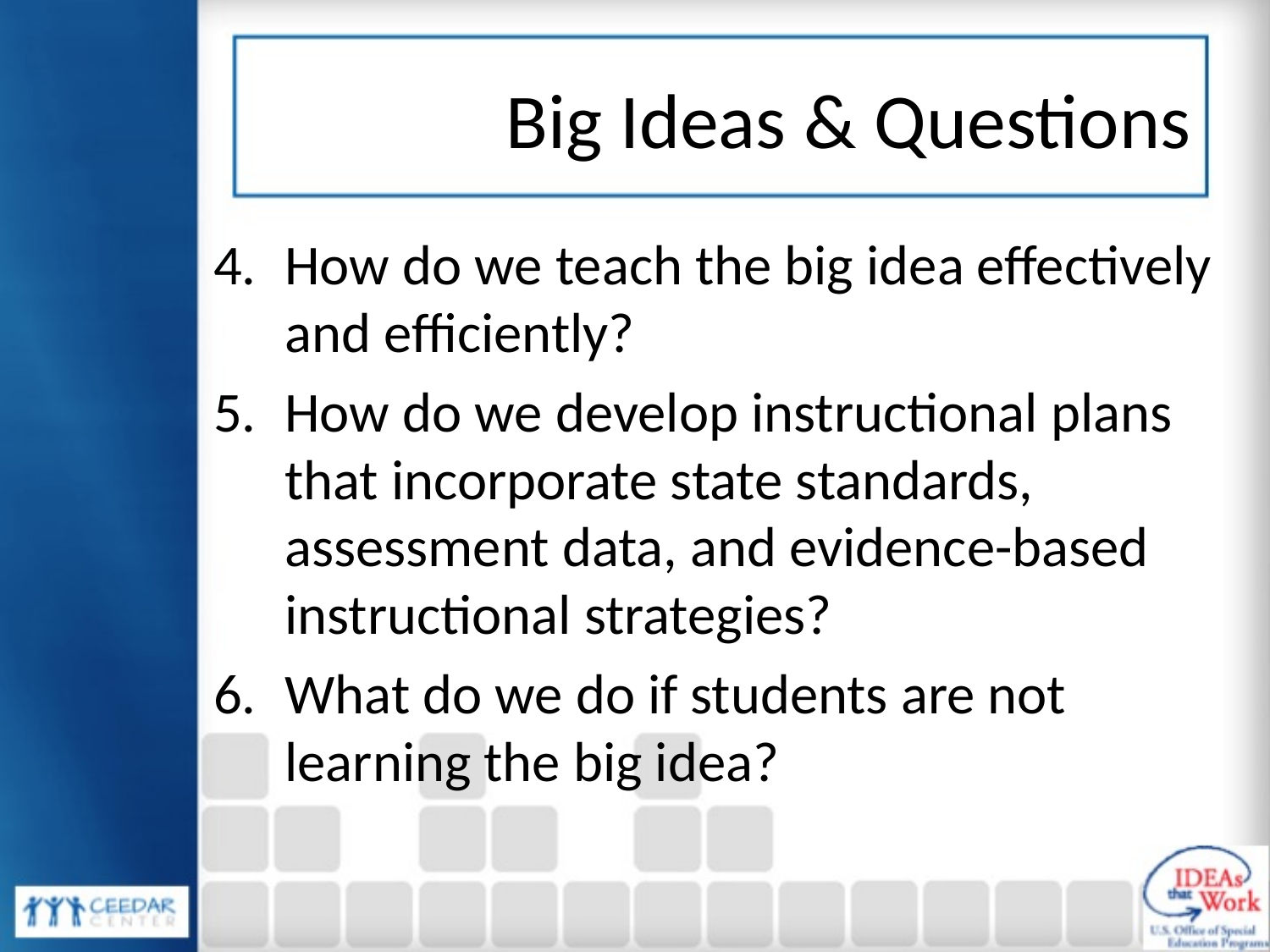

# Big Ideas & Questions
How do we teach the big idea effectively and efficiently?
How do we develop instructional plans that incorporate state standards, assessment data, and evidence-based instructional strategies?
What do we do if students are not learning the big idea?